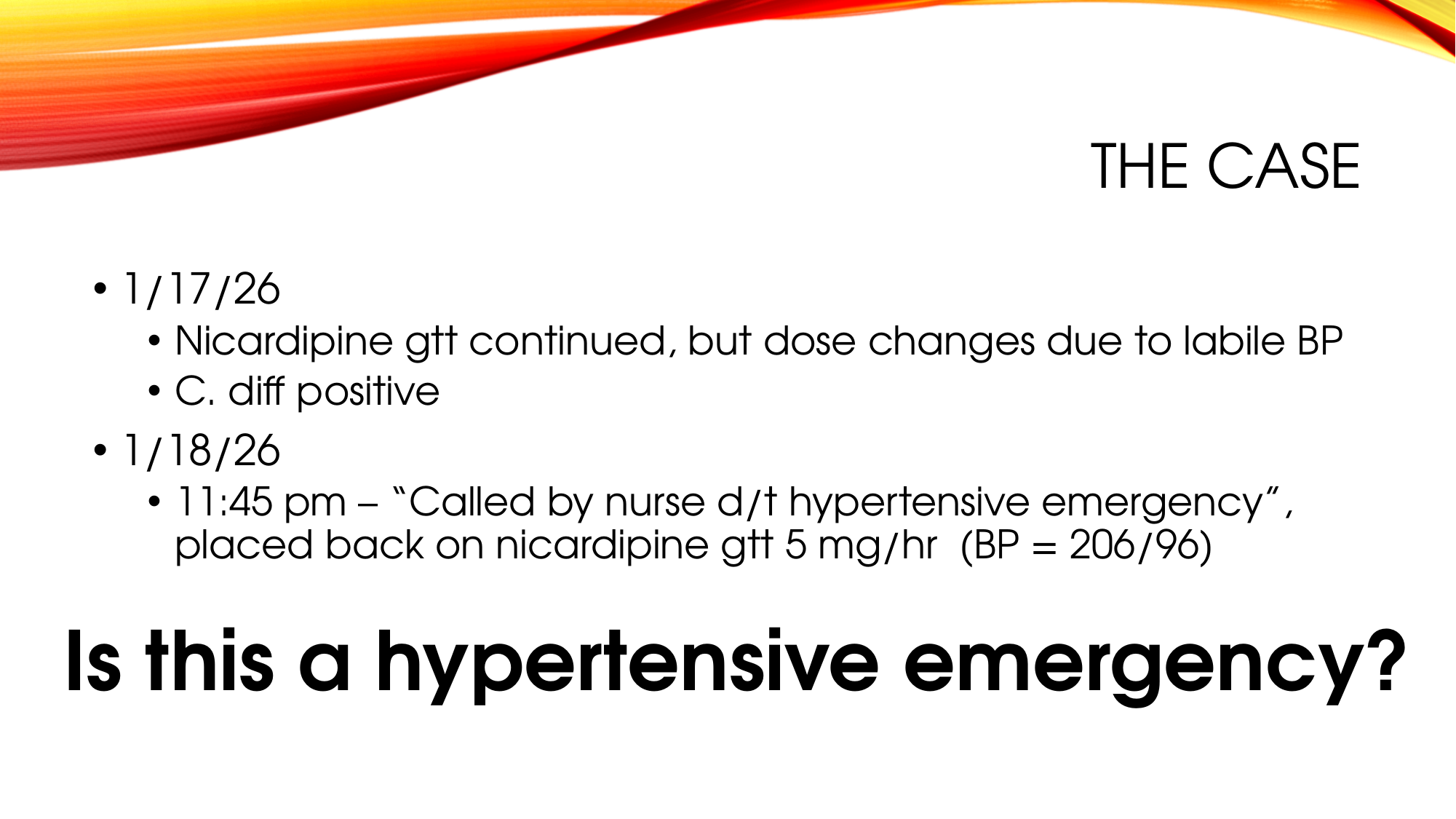

# The case
1/17/26
Nicardipine gtt continued, but dose changes due to labile BP
C. diff positive
1/18/26
11:45 pm – “Called by nurse d/t hypertensive emergency”, placed back on nicardipine gtt 5 mg/hr  (BP = 206/96)
Is this a hypertensive emergency?